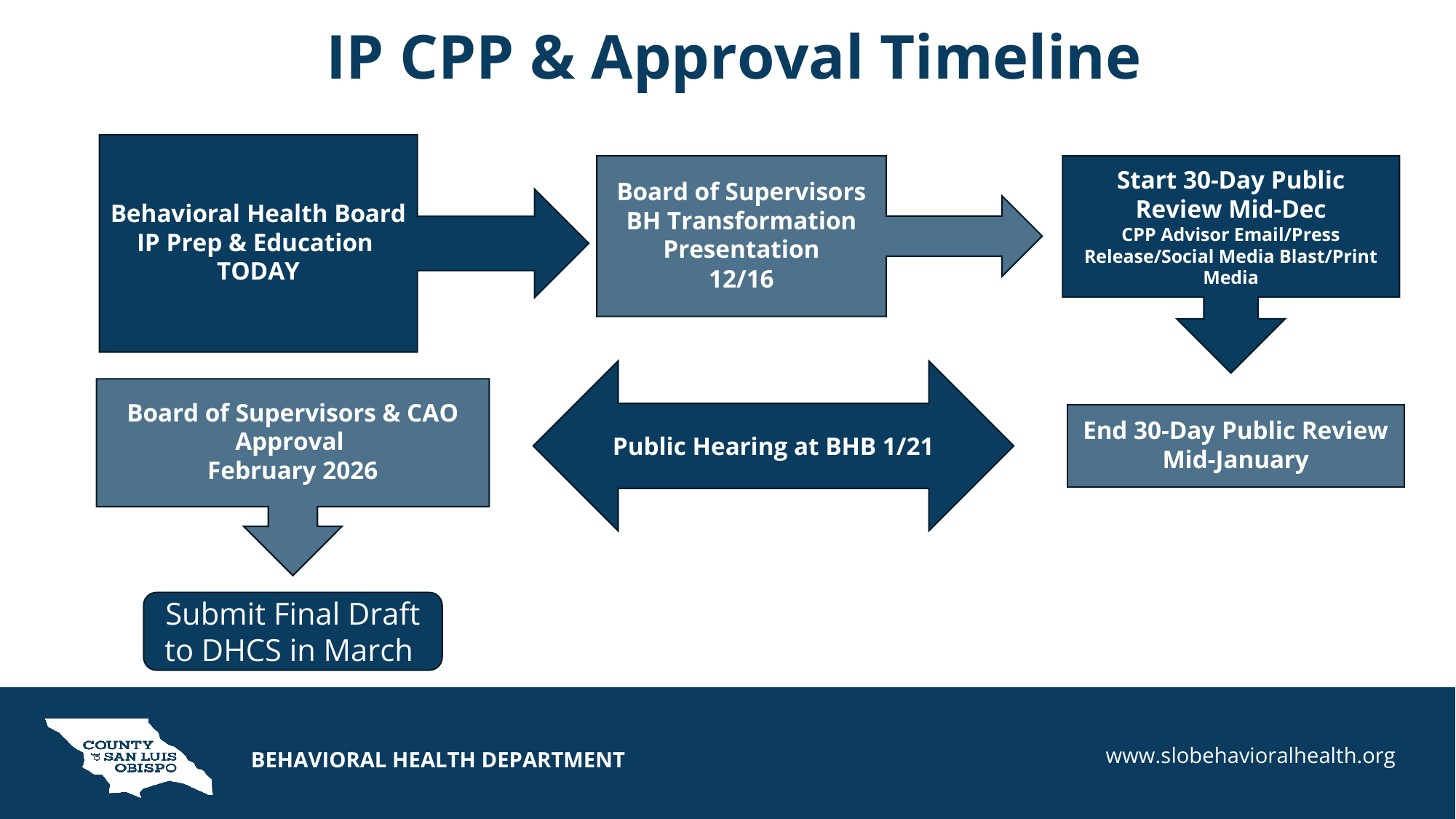

IP CPP & Approval Timeline

Behavioral Health Board IP Prep & Education
TODAY

Board of Supervisors BH Transformation Presentation
12/16

Start 30-Day Public Review Mid-Dec
CPP Advisor Email/Press Release/Social Media Blast/Print Media

Public Hearing at BHB 1/21

Board of Supervisors & CAO Approval
February 2026

End 30-Day Public Review Mid-January

Submit Final Draft to DHCS in March